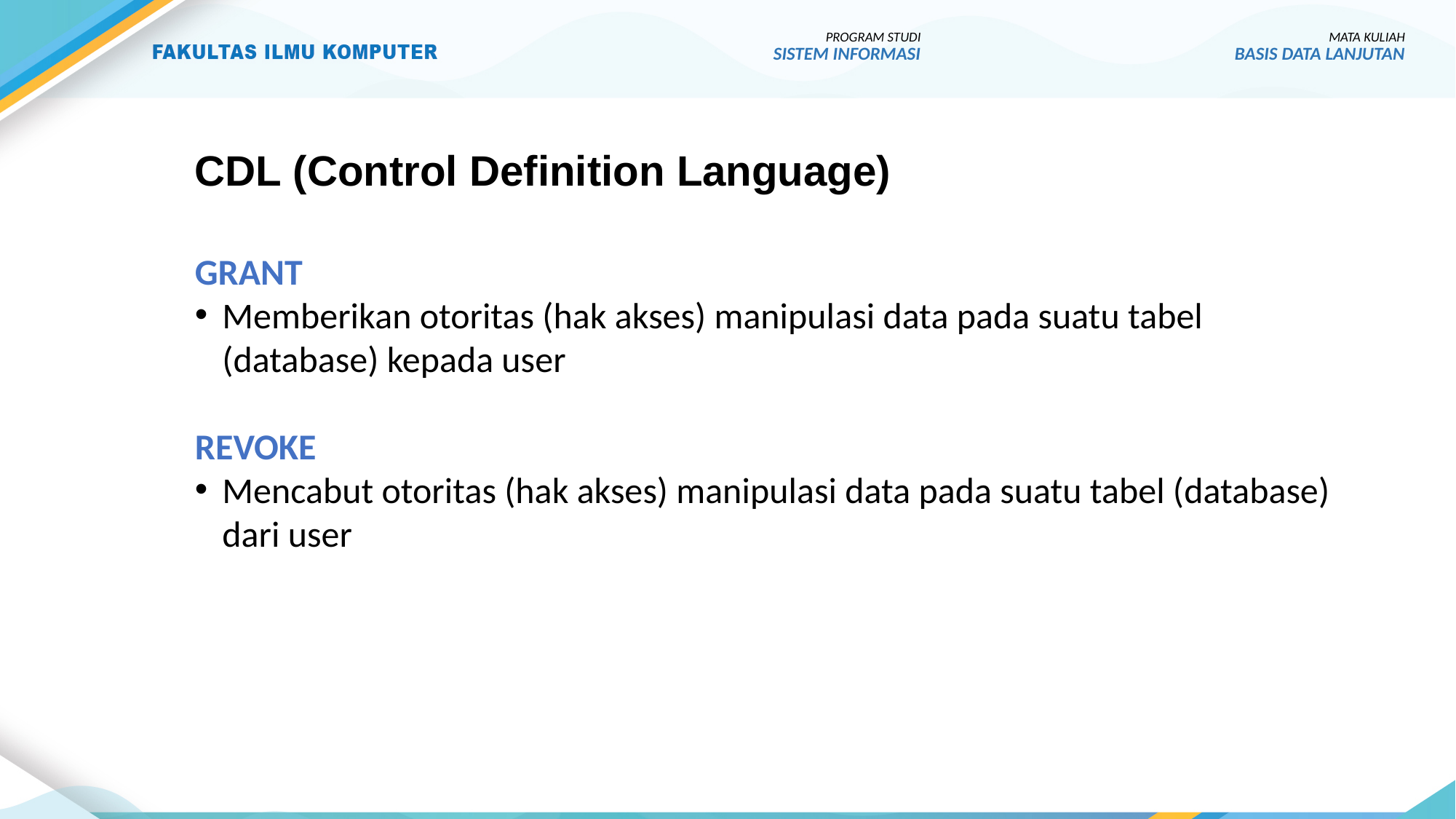

# CDL (Control Definition Language)
GRANT
Memberikan otoritas (hak akses) manipulasi data pada suatu tabel (database) kepada user

REVOKE
Mencabut otoritas (hak akses) manipulasi data pada suatu tabel (database) dari user